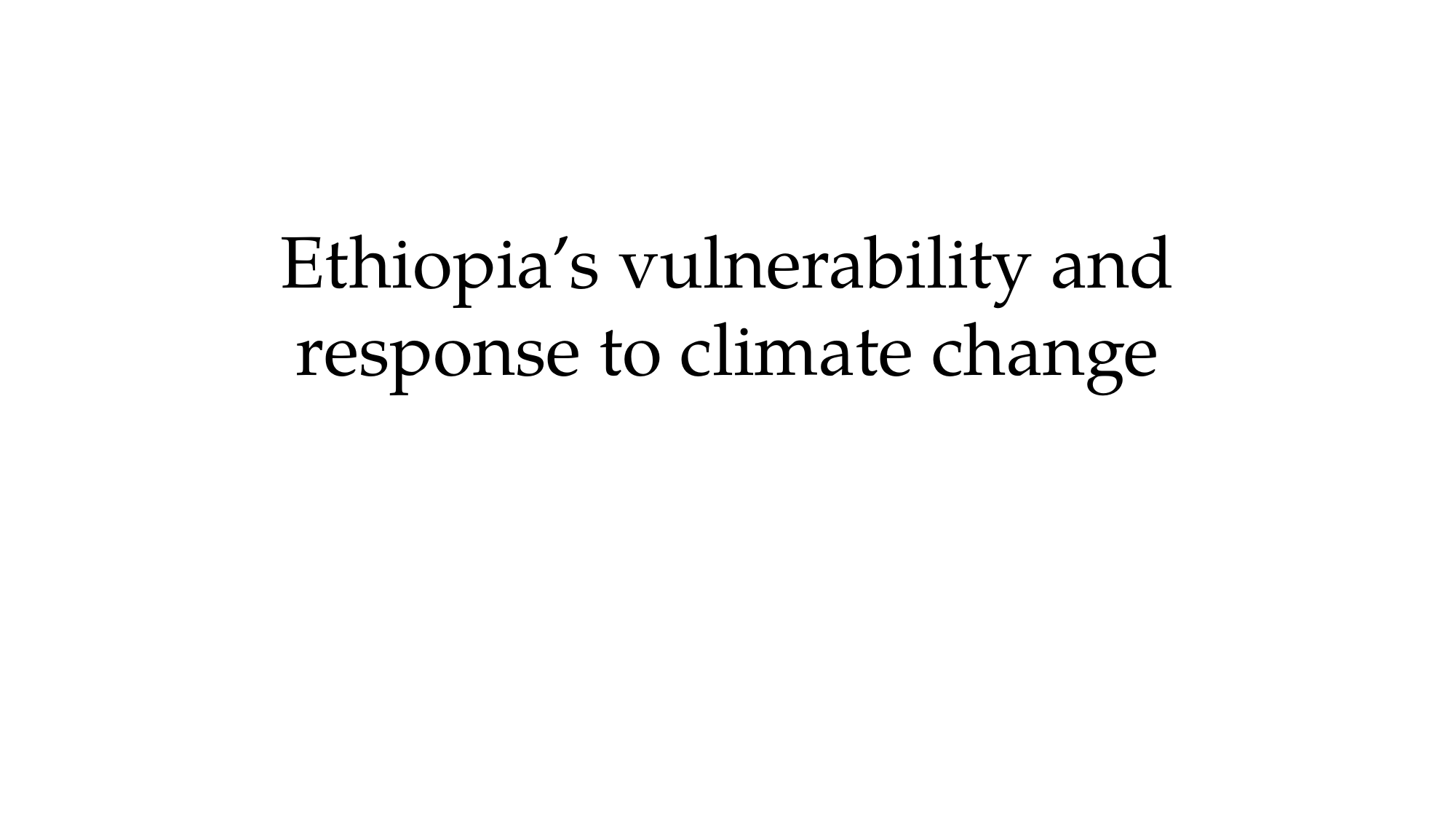

Ethiopia’s vulnerability and response to climate change